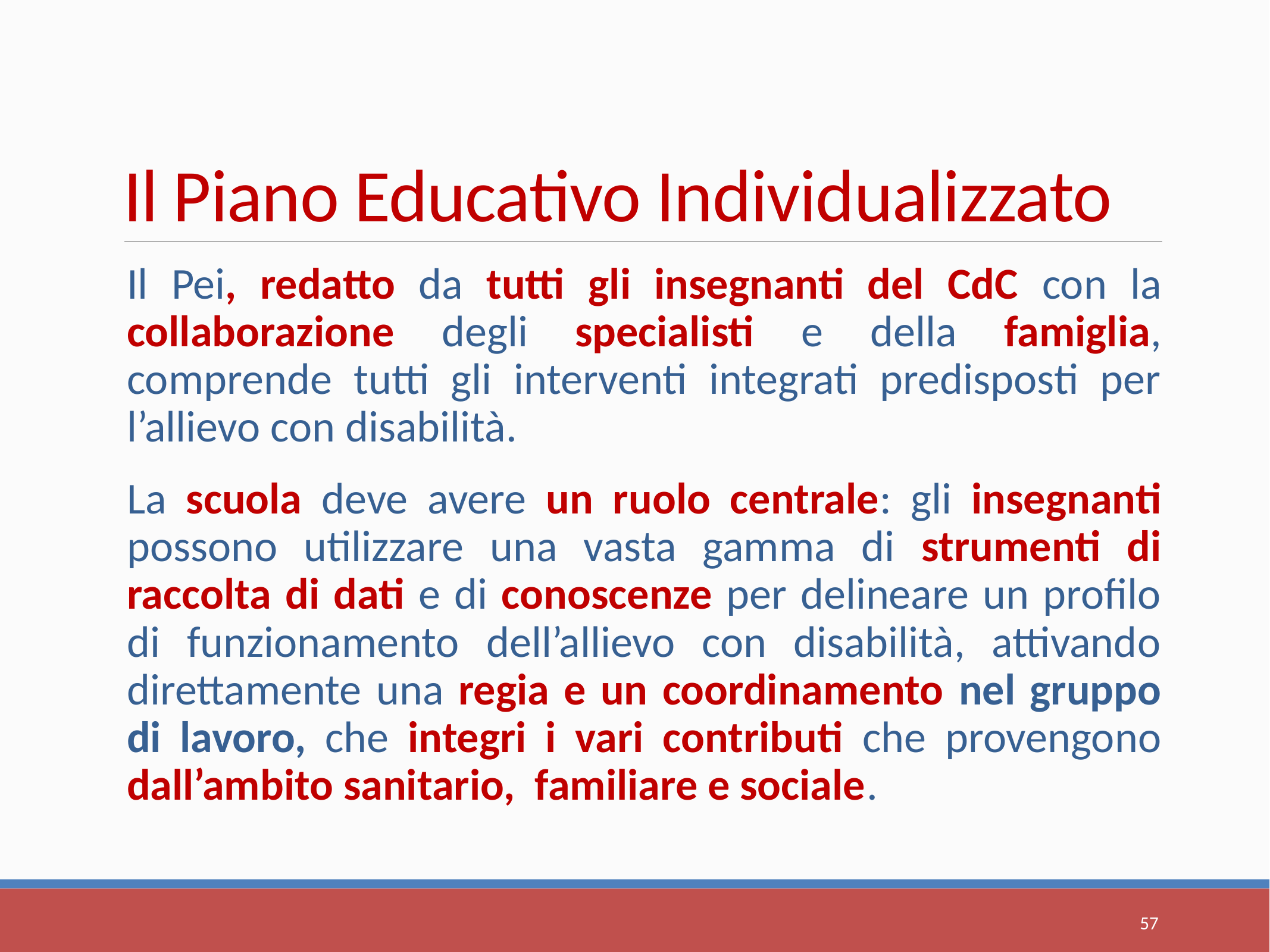

# Il Piano Educativo Individualizzato
Il Pei, redatto da tutti gli insegnanti del CdC con la collaborazione degli specialisti e della famiglia, comprende tutti gli interventi integrati predisposti per l’allievo con disabilità.
La scuola deve avere un ruolo centrale: gli insegnanti possono utilizzare una vasta gamma di strumenti di raccolta di dati e di conoscenze per delineare un profilo di funzionamento dell’allievo con disabilità, attivando direttamente una regia e un coordinamento nel gruppo di lavoro, che integri i vari contributi che provengono dall’ambito sanitario,  familiare e sociale.
57